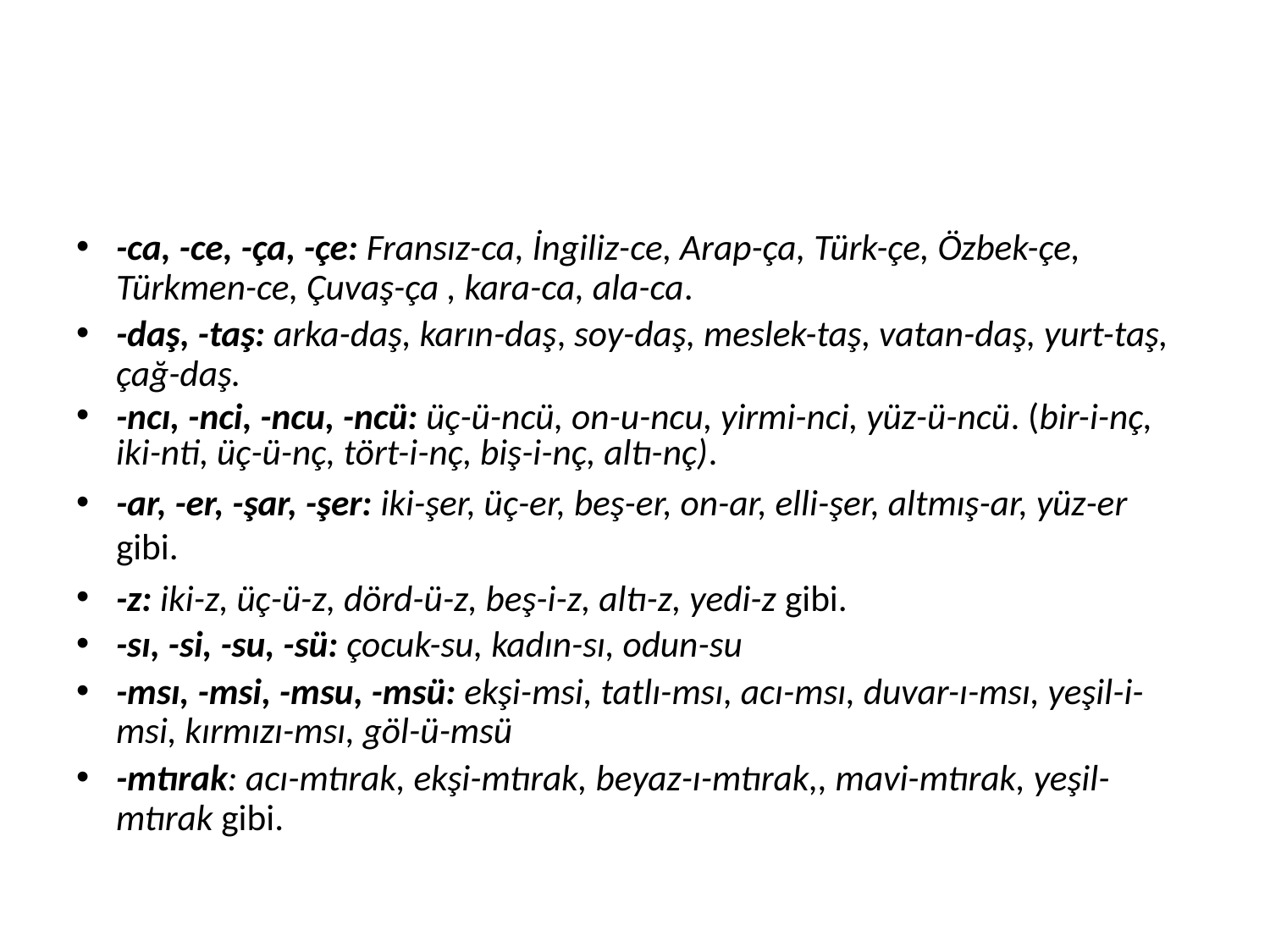

#
-ca, -ce, -ça, -çe: Fransız-ca, İngiliz-ce, Arap-ça, Türk-çe, Özbek-çe, Türkmen-ce, Çuvaş-ça , kara-ca, ala-ca.
-daş, -taş: arka-daş, karın-daş, soy-daş, meslek-taş, vatan-daş, yurt-taş, çağ-daş.
-ncı, -nci, -ncu, -ncü: üç-ü-ncü, on-u-ncu, yirmi-nci, yüz-ü-ncü. (bir-i-nç, iki-nti, üç-ü-nç, tört-i-nç, biş-i-nç, altı-nç).
-ar, -er, -şar, -şer: iki-şer, üç-er, beş-er, on-ar, elli-şer, altmış-ar, yüz-er gibi.
-z: iki-z, üç-ü-z, dörd-ü-z, beş-i-z, altı-z, yedi-z gibi.
-sı, -si, -su, -sü: çocuk-su, kadın-sı, odun-su
-msı, -msi, -msu, -msü: ekşi-msi, tatlı-msı, acı-msı, duvar-ı-msı, yeşil-i-msi, kırmızı-msı, göl-ü-msü
-mtırak: acı-mtırak, ekşi-mtırak, beyaz-ı-mtırak,, mavi-mtırak, yeşil-mtırak gibi.